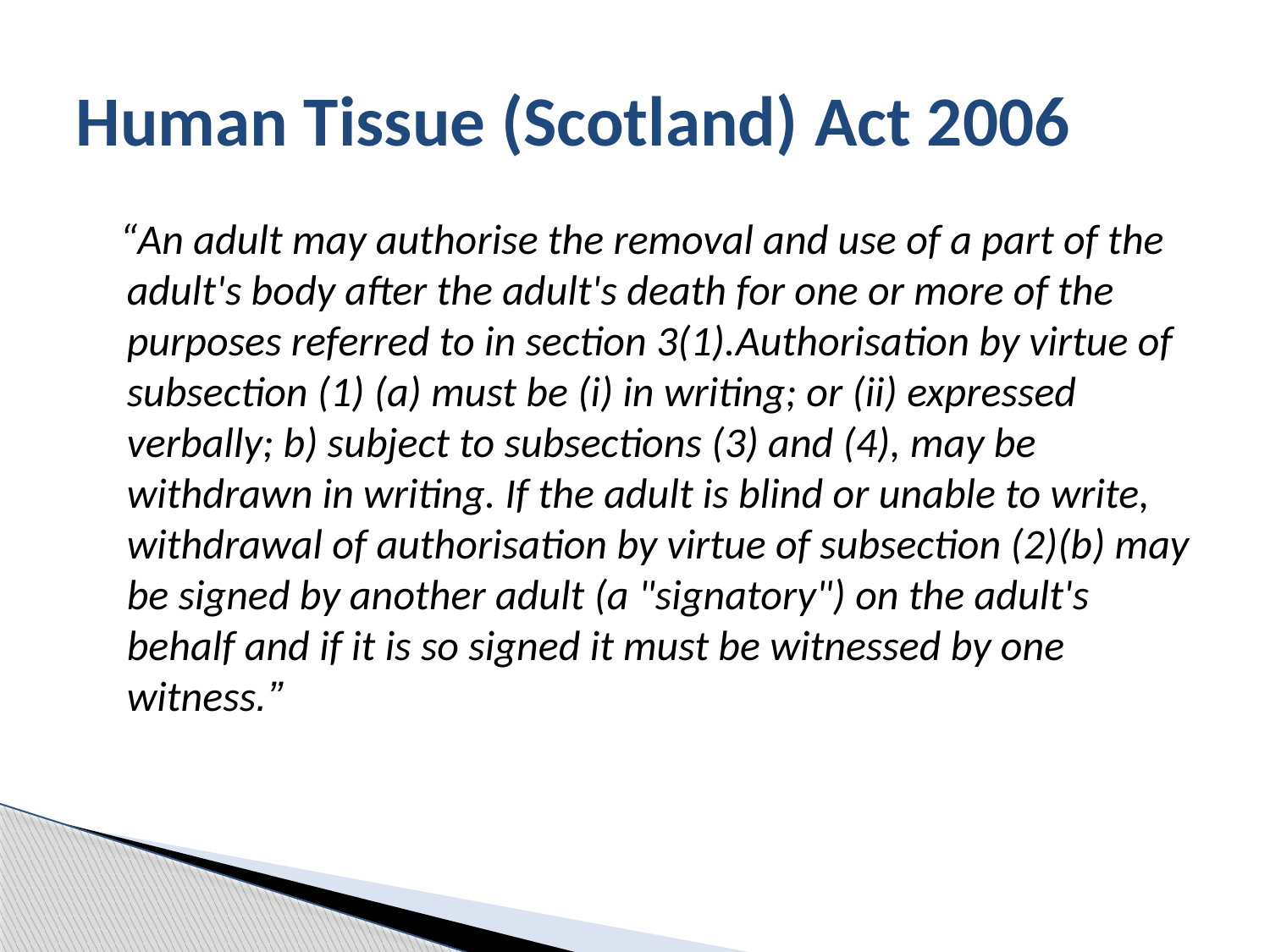

# Human Tissue (Scotland) Act 2006
   “An adult may authorise the removal and use of a part of the adult's body after the adult's death for one or more of the purposes referred to in section 3(1).Authorisation by virtue of subsection (1) (a) must be (i) in writing; or (ii) expressed verbally; b) subject to subsections (3) and (4), may be withdrawn in writing. If the adult is blind or unable to write, withdrawal of authorisation by virtue of subsection (2)(b) may be signed by another adult (a "signatory") on the adult's behalf and if it is so signed it must be witnessed by one witness.”